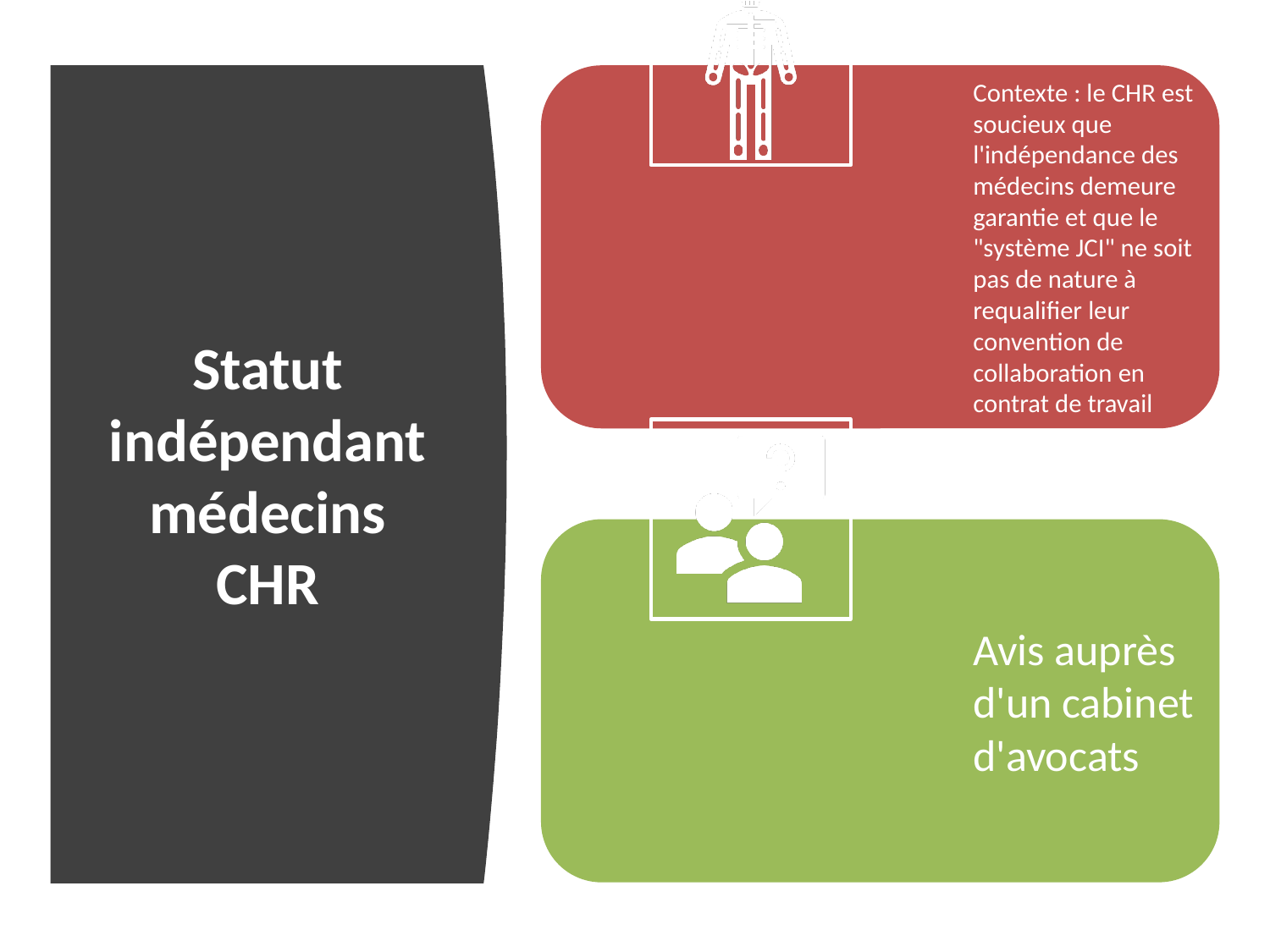

Contexte : le CHR est soucieux que l'indépendance des médecins demeure garantie et que le "système JCI" ne soit pas de nature à requalifier leur convention de collaboration en contrat de travail
Avis auprès d'un cabinet d'avocats

# Statut indépendant médecins CHR